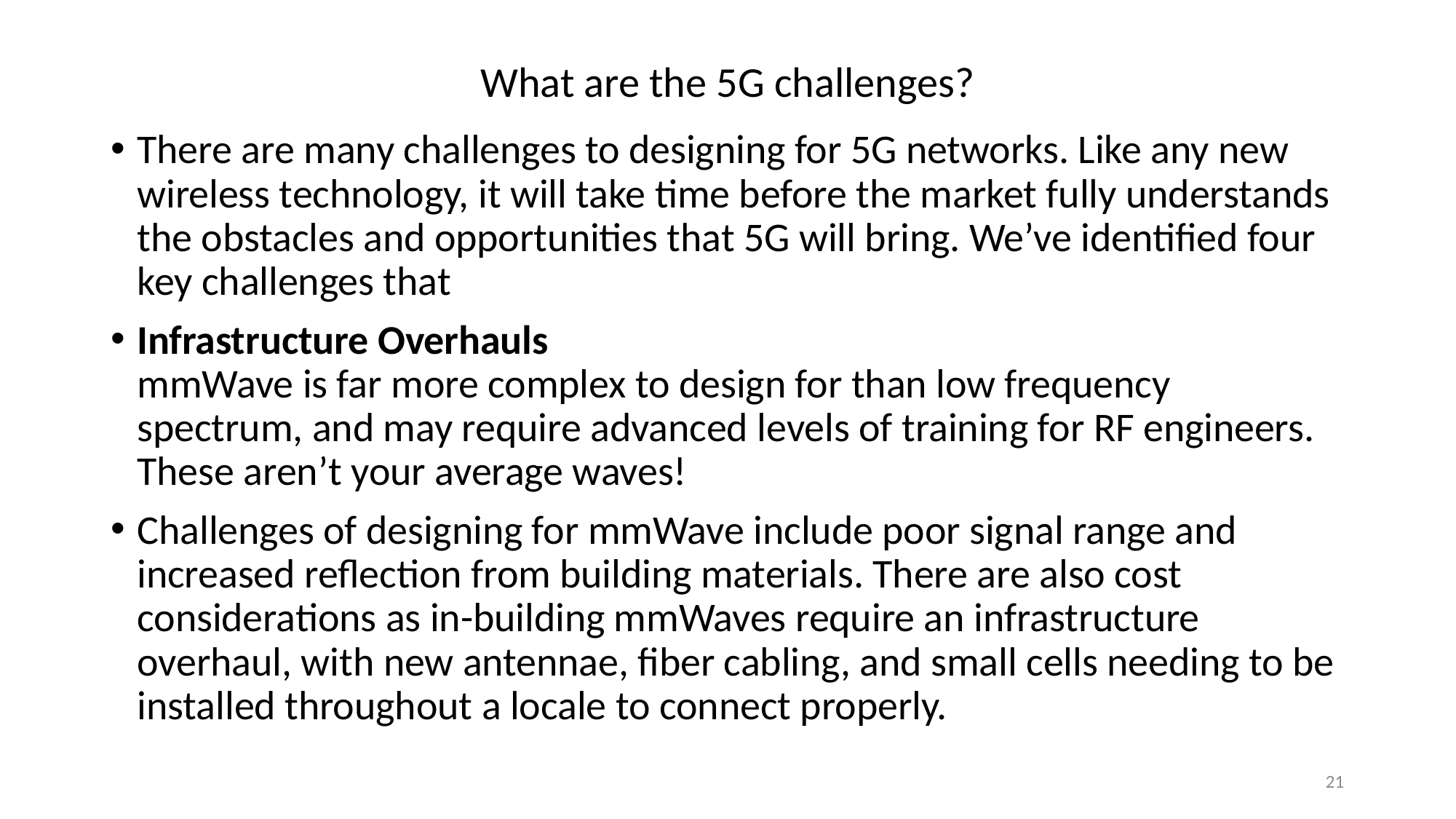

# What are the 5G challenges?
There are many challenges to designing for 5G networks. Like any new wireless technology, it will take time before the market fully understands the obstacles and opportunities that 5G will bring. We’ve identified four key challenges that
Infrastructure Overhauls
mmWave is far more complex to design for than low frequency spectrum, and may require advanced levels of training for RF engineers. These aren’t your average waves!
Challenges of designing for mmWave include poor signal range and increased reflection from building materials. There are also cost considerations as in-building mmWaves require an infrastructure overhaul, with new antennae, fiber cabling, and small cells needing to be installed throughout a locale to connect properly.

21